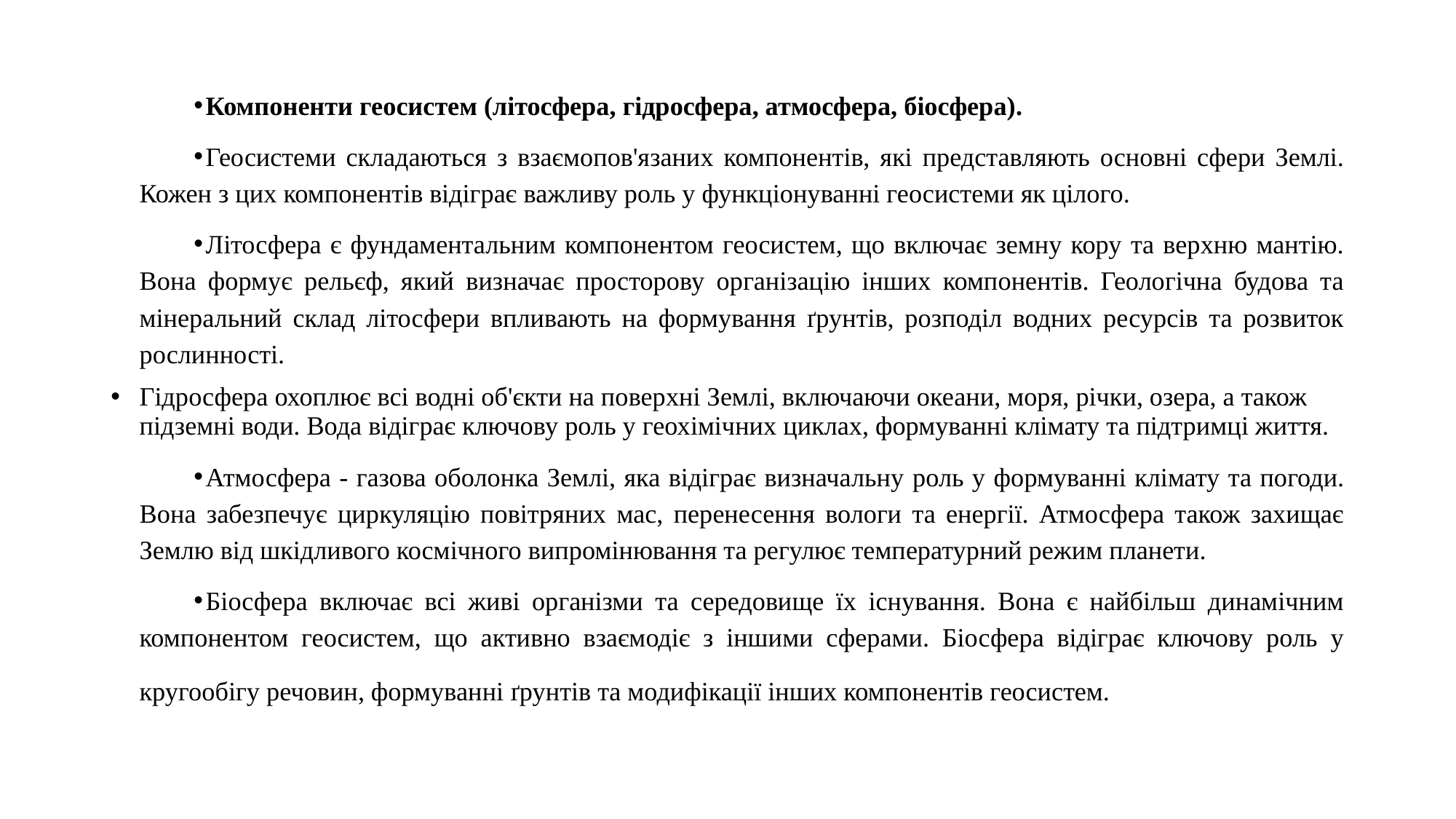

Компоненти геосистем (літосфера, гідросфера, атмосфера, біосфера).
Геосистеми складаються з взаємопов'язаних компонентів, які представляють основні сфери Землі. Кожен з цих компонентів відіграє важливу роль у функціонуванні геосистеми як цілого.
Літосфера є фундаментальним компонентом геосистем, що включає земну кору та верхню мантію. Вона формує рельєф, який визначає просторову організацію інших компонентів. Геологічна будова та мінеральний склад літосфери впливають на формування ґрунтів, розподіл водних ресурсів та розвиток рослинності.
Гідросфера охоплює всі водні об'єкти на поверхні Землі, включаючи океани, моря, річки, озера, а також підземні води. Вода відіграє ключову роль у геохімічних циклах, формуванні клімату та підтримці життя.
Атмосфера - газова оболонка Землі, яка відіграє визначальну роль у формуванні клімату та погоди. Вона забезпечує циркуляцію повітряних мас, перенесення вологи та енергії. Атмосфера також захищає Землю від шкідливого космічного випромінювання та регулює температурний режим планети.
Біосфера включає всі живі організми та середовище їх існування. Вона є найбільш динамічним компонентом геосистем, що активно взаємодіє з іншими сферами. Біосфера відіграє ключову роль у кругообігу речовин, формуванні ґрунтів та модифікації інших компонентів геосистем.